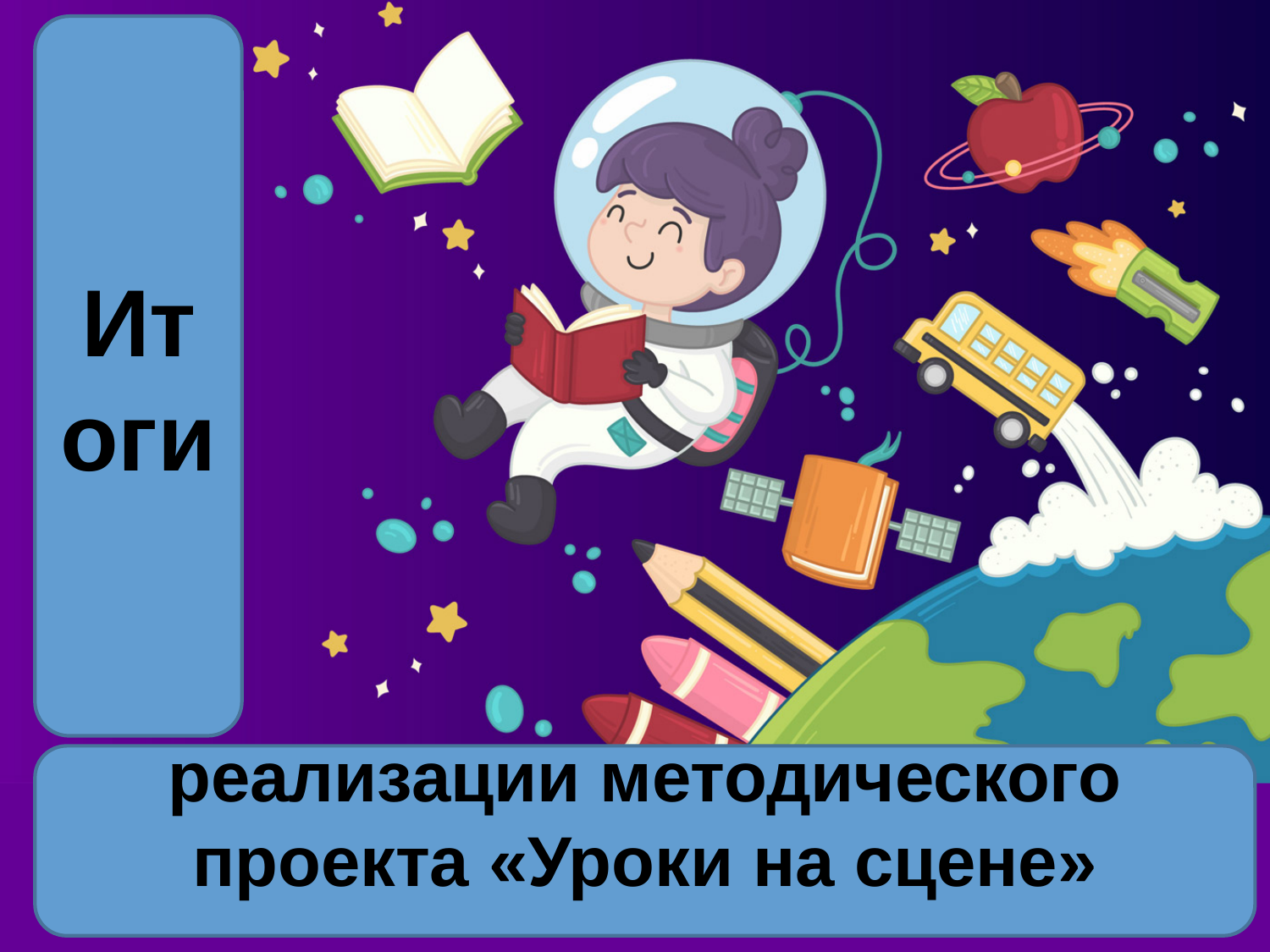

Итоги
# реализации методического проекта «Уроки на сцене»